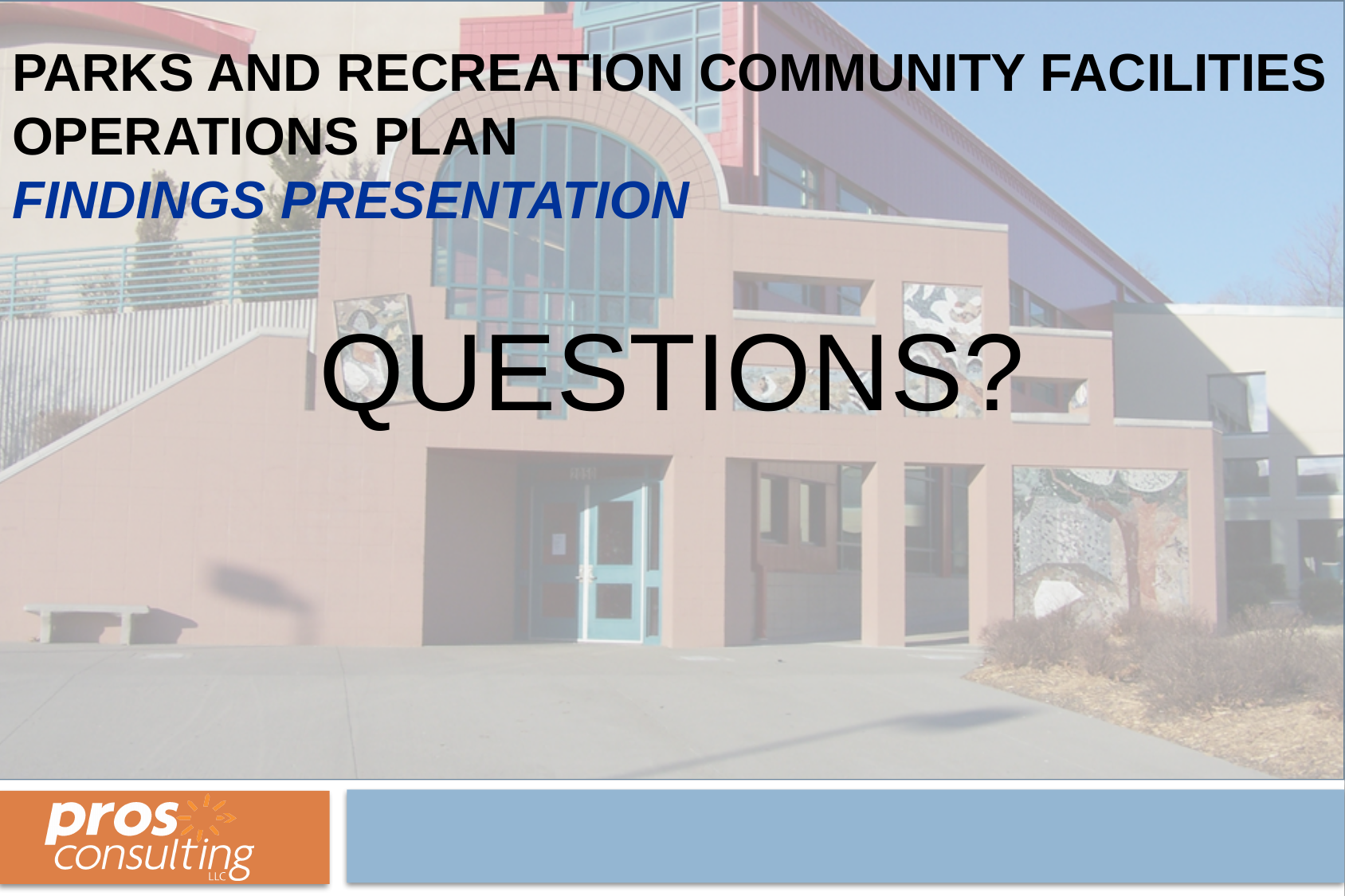

Parks and Recreation Community Facilities Operations Plan
Findings Presentation
# Questions?